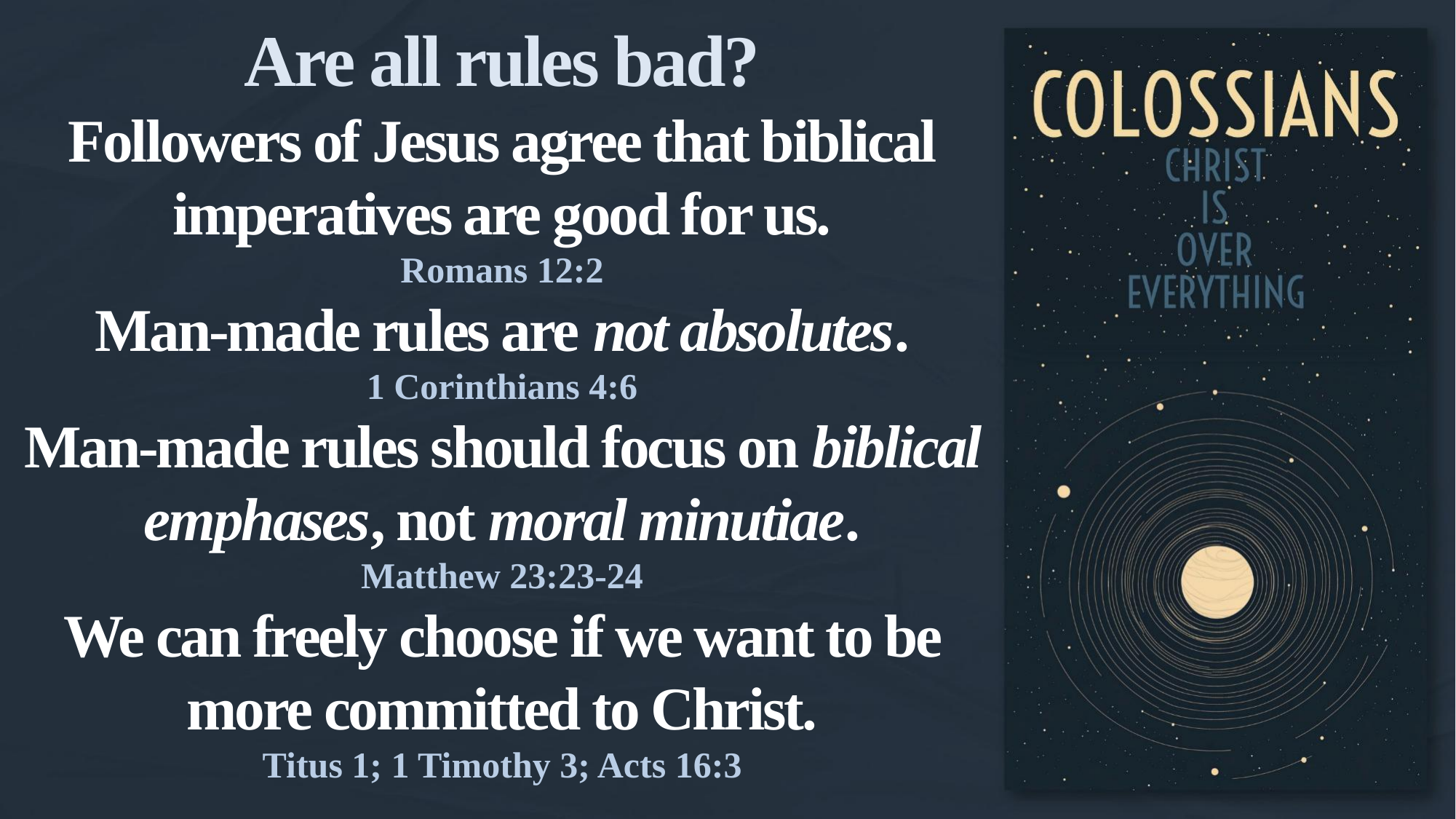

Are all rules bad?
Followers of Jesus agree that biblical imperatives are good for us.
Romans 12:2
Man-made rules are not absolutes.
1 Corinthians 4:6
Man-made rules should focus on biblical emphases, not moral minutiae.
Matthew 23:23-24
We can freely choose if we want to be more committed to Christ.
Titus 1; 1 Timothy 3; Acts 16:3